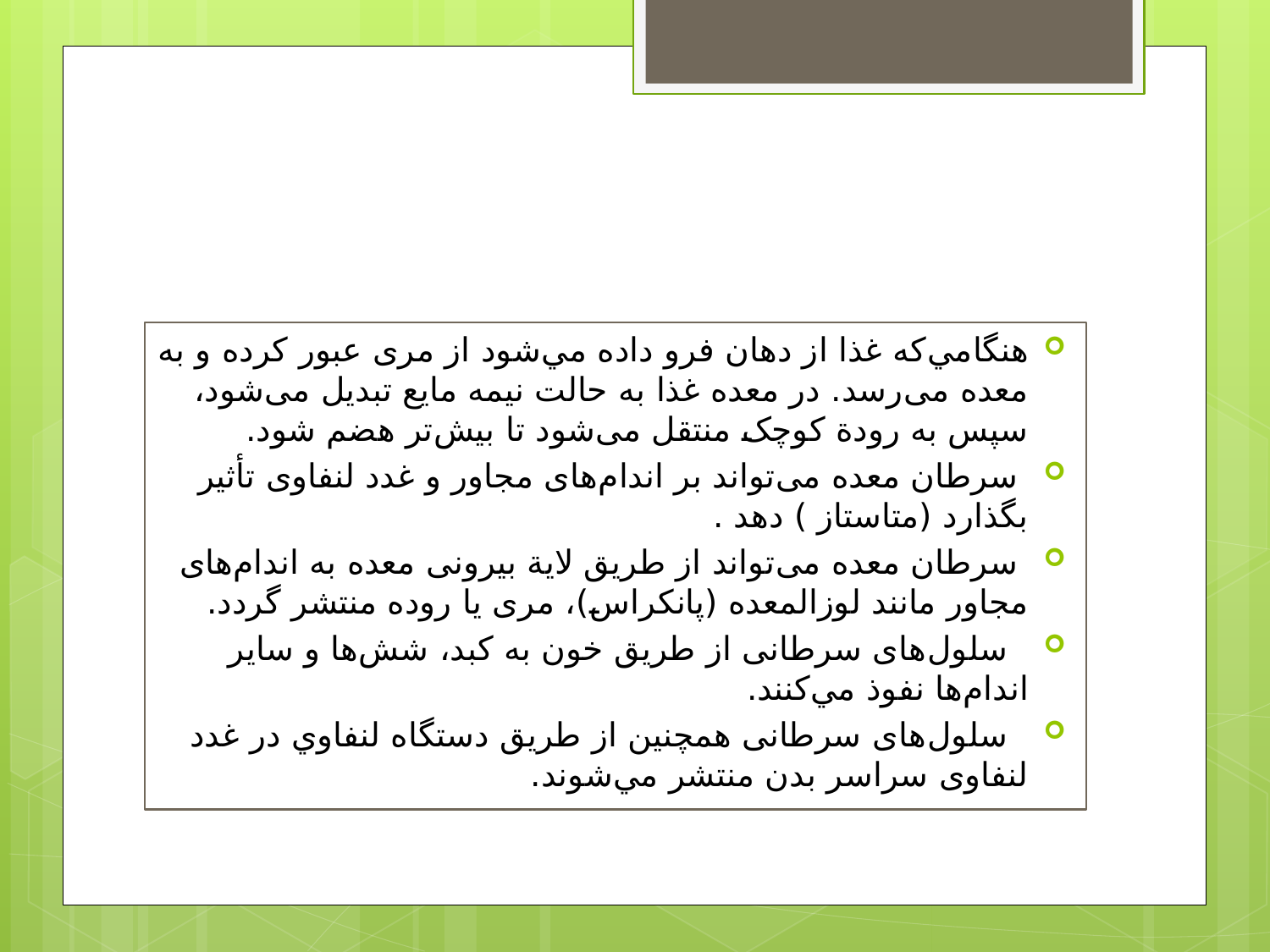

#
هنگامي‌كه غذا از دهان فرو داده مي‌شود از مری عبور كرده و به معده می‌رسد. در معده غذا به حالت نيمه مایع تبدیل می‌شود، سپس به رودة کوچک منتقل می‌شود تا بیش‌تر هضم شود.
 سرطان معده می‌تواند بر اندام‌های مجاور و غدد لنفاوی تأثیر بگذارد (متاستاز ) دهد .
 سرطان معده می‌تواند از طریق لایة بیرونی معده به اندام‌های مجاور مانند لوزالمعده (پانکراس)، مری یا روده منتشر گردد.
  سلول‌های سرطانی از طریق خون به کبد، شش‌ها و ساير اندام‌ها نفوذ مي‌كنند.
  سلول‌های سرطانی همچنین از طریق دستگاه لنفاوي در غدد لنفاوی سراسر بدن منتشر مي‌شوند.